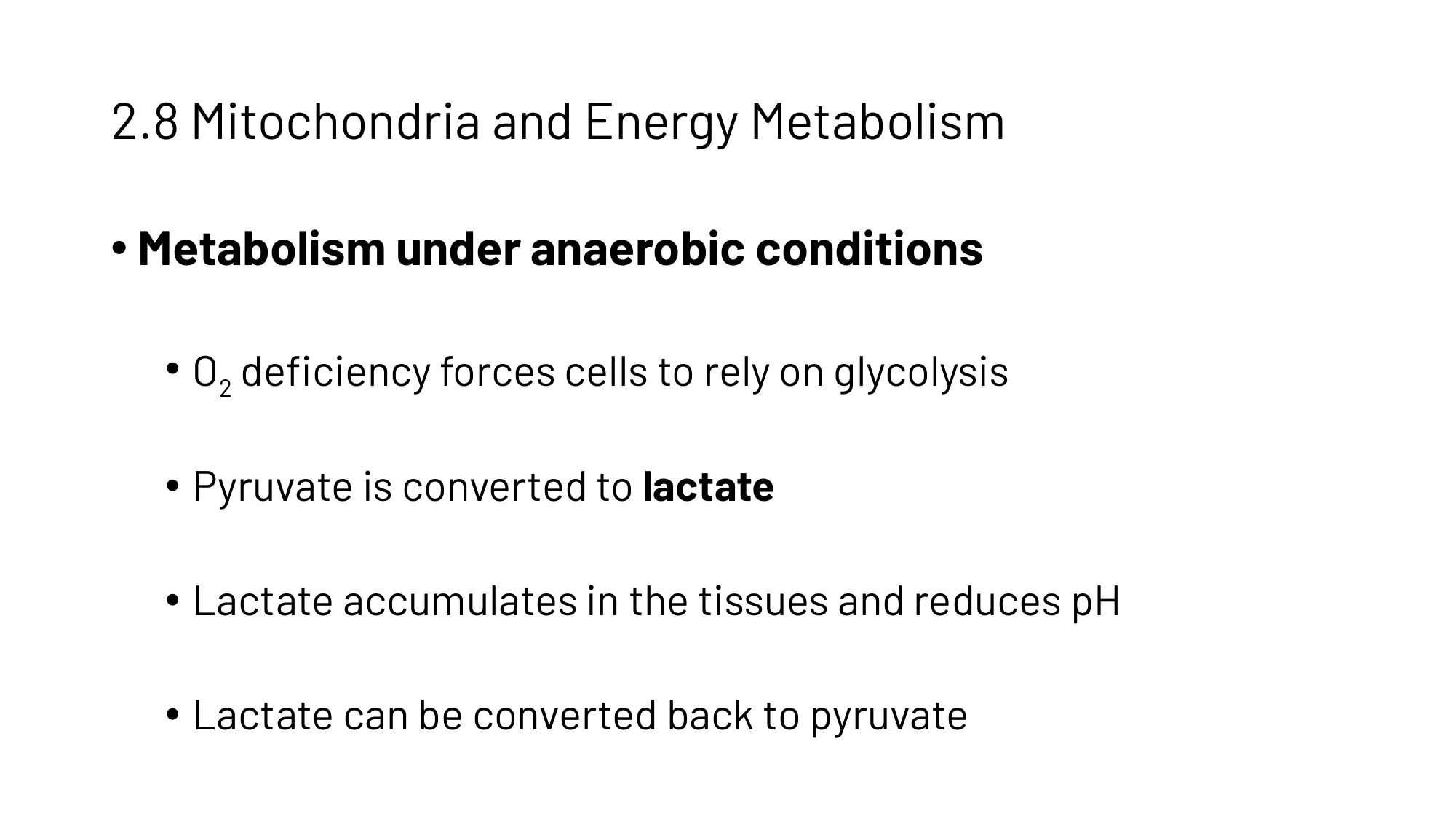

2.8 Mitochondria and Energy Metabolism
Metabolism under anaerobic conditions

O2 deficiency forces cells to rely on glycolysis

Pyruvate is converted to lactate

Lactate accumulates in the tissues and reduces pH

Lactate can be converted back to pyruvate